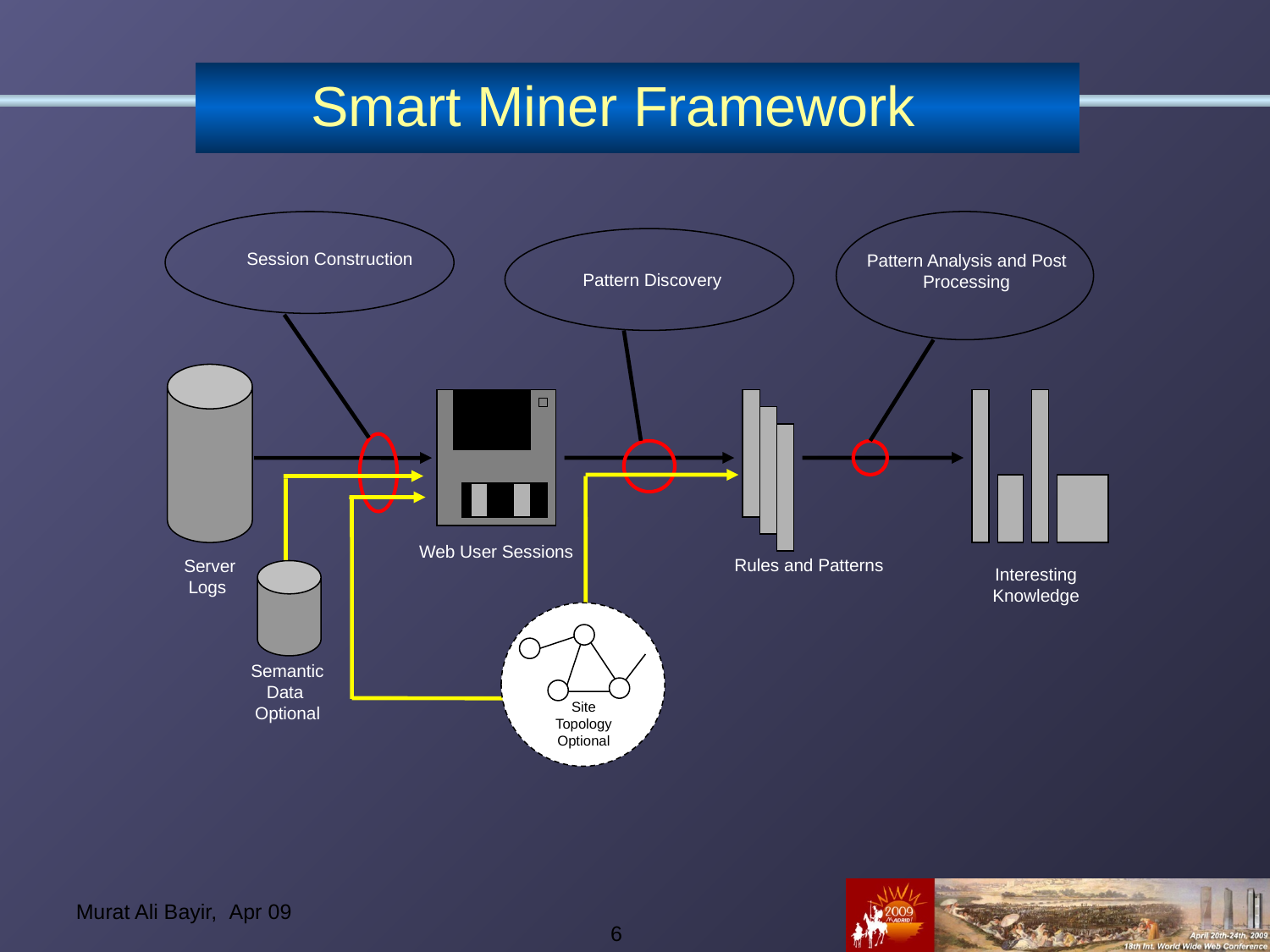

# Smart Miner Framework

Session Construction
Pattern Analysis and Post Processing
Pattern Discovery

Web User Sessions
Rules and Patterns
Server
Logs
Interesting Knowledge

Site
Topology
Optional

Semantic
Data
Optional
6